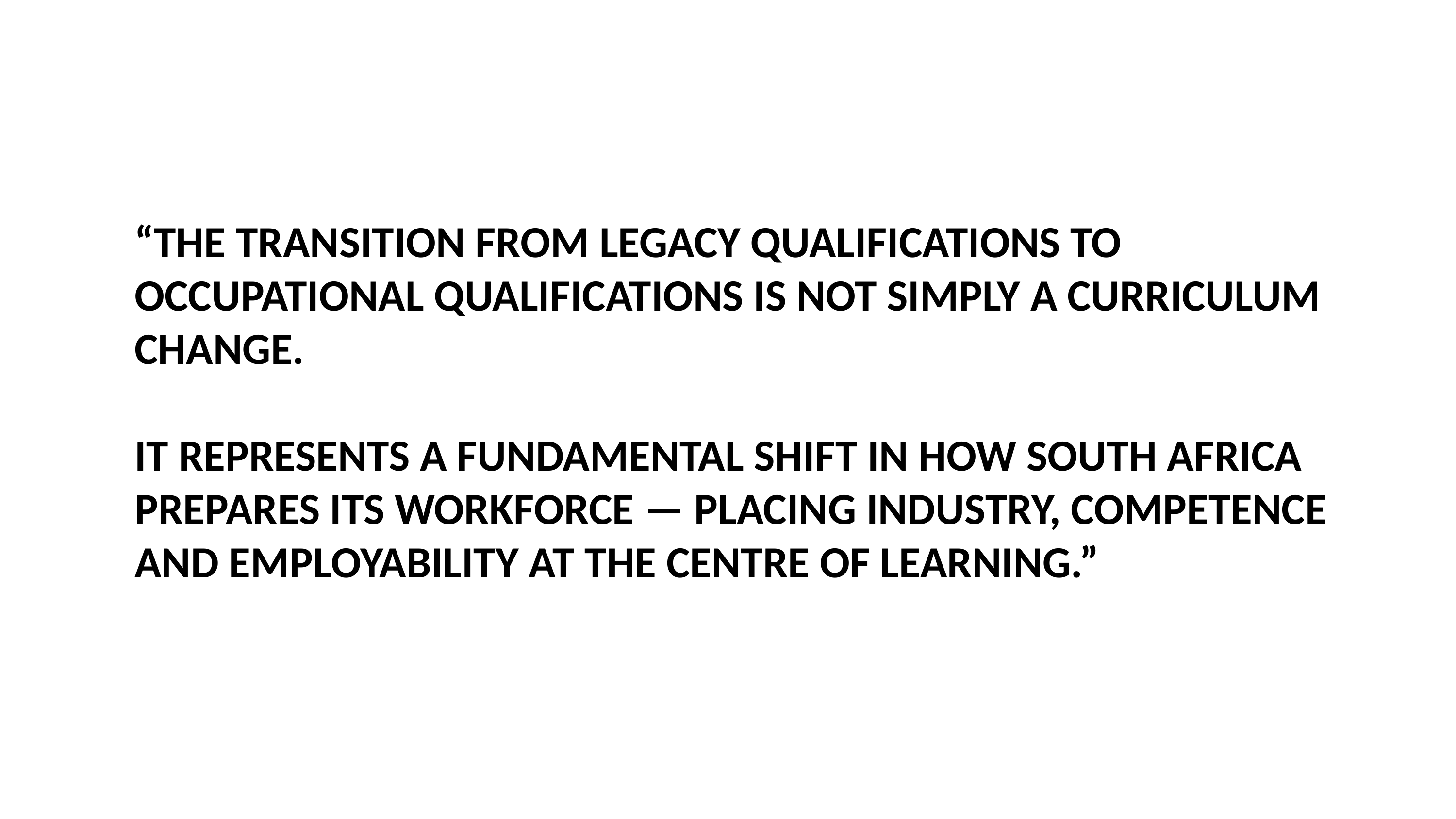

# “The transition from legacy qualifications to occupational qualifications is not simply a curriculum change. It represents a fundamental shift in how South Africa prepares its workforce — placing industry, competence and employability at the centre of learning.”